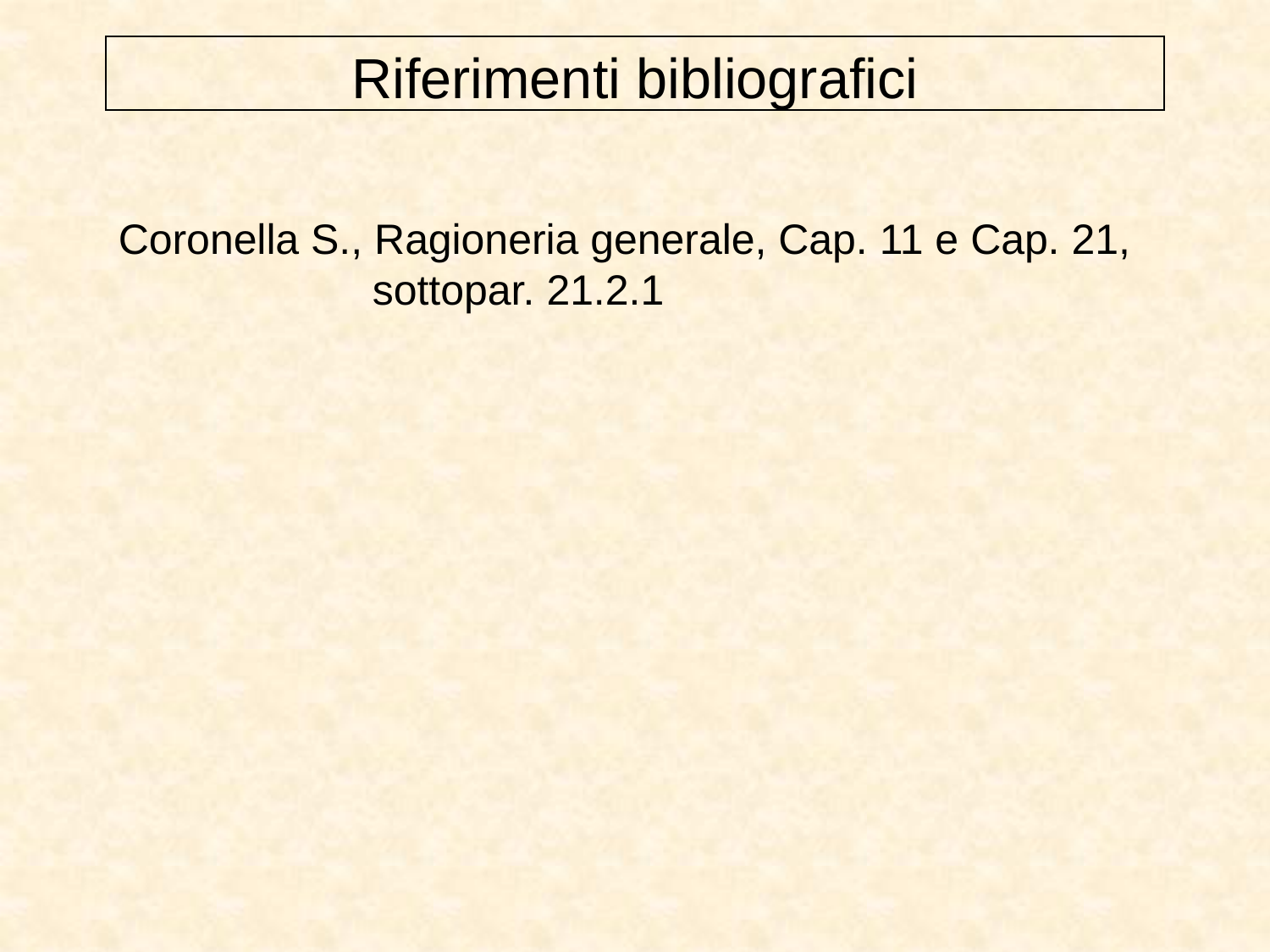

Riferimenti bibliografici
Coronella S., Ragioneria generale, Cap. 11 e Cap. 21, 		sottopar. 21.2.1